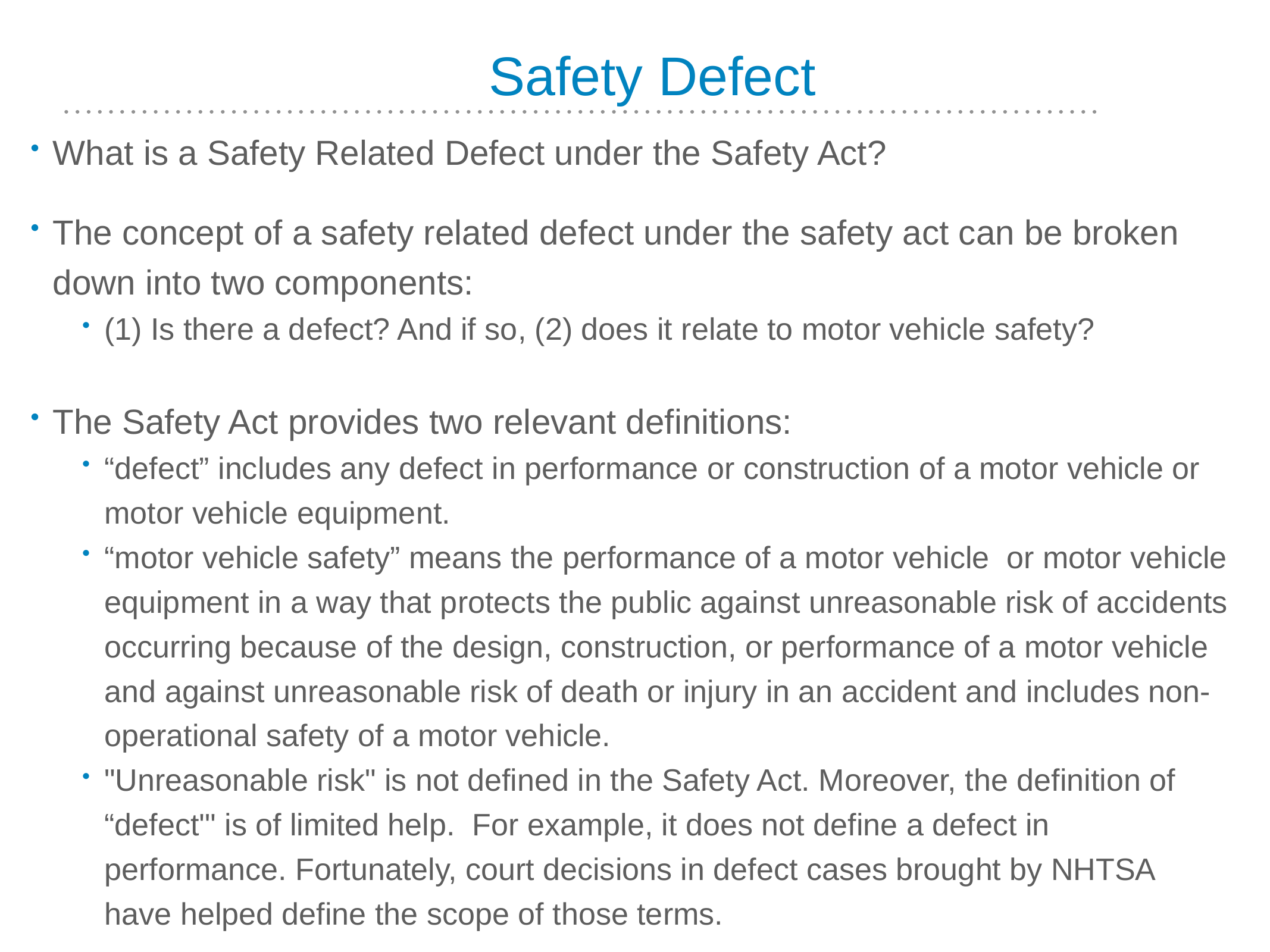

#
Safety Defect
What is a Safety Related Defect under the Safety Act?
The concept of a safety related defect under the safety act can be broken down into two components:
(1) Is there a defect? And if so, (2) does it relate to motor vehicle safety?

The Safety Act provides two relevant definitions:
“defect” includes any defect in performance or construction of a motor vehicle or motor vehicle equipment.
“motor vehicle safety” means the performance of a motor vehicle  or motor vehicle equipment in a way that protects the public against unreasonable risk of accidents occurring because of the design, construction, or performance of a motor vehicle and against unreasonable risk of death or injury in an accident and includes non-operational safety of a motor vehicle.
"Unreasonable risk" is not defined in the Safety Act. Moreover, the definition of “defect'" is of limited help.  For example, it does not define a defect in performance. Fortunately, court decisions in defect cases brought by NHTSA have helped define the scope of those terms.